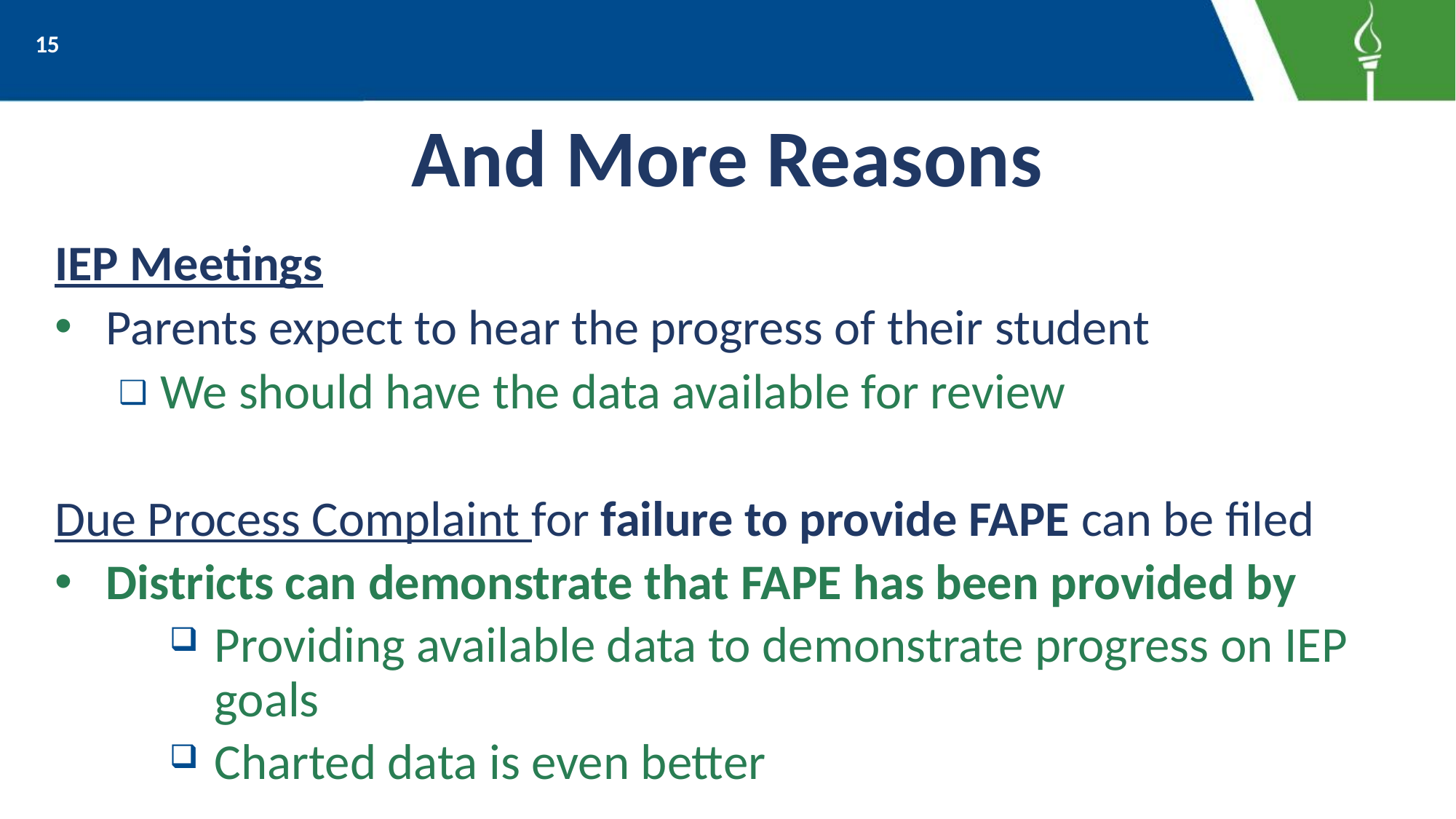

15
# And More Reasons
IEP Meetings
Parents expect to hear the progress of their student
We should have the data available for review

Due Process Complaint for failure to provide FAPE can be filed
Districts can demonstrate that FAPE has been provided by
Providing available data to demonstrate progress on IEP goals
Charted data is even better